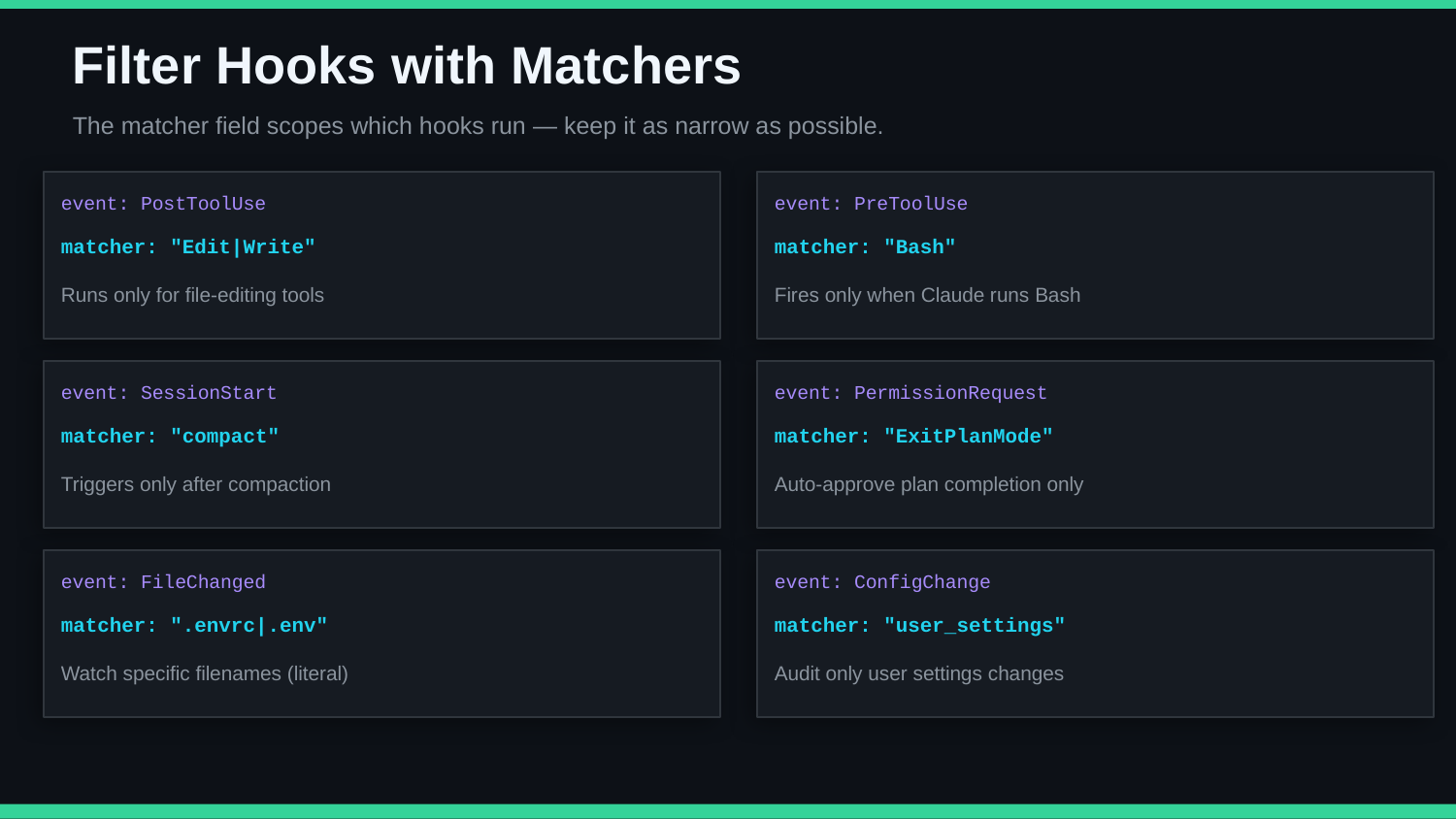

Filter Hooks with Matchers
The matcher field scopes which hooks run — keep it as narrow as possible.

event: PostToolUse
event: PreToolUse
matcher: "Edit|Write"
matcher: "Bash"
Runs only for file-editing tools
Fires only when Claude runs Bash

event: SessionStart
event: PermissionRequest
matcher: "compact"
matcher: "ExitPlanMode"
Triggers only after compaction
Auto-approve plan completion only

event: FileChanged
event: ConfigChange
matcher: ".envrc|.env"
matcher: "user_settings"
Watch specific filenames (literal)
Audit only user settings changes